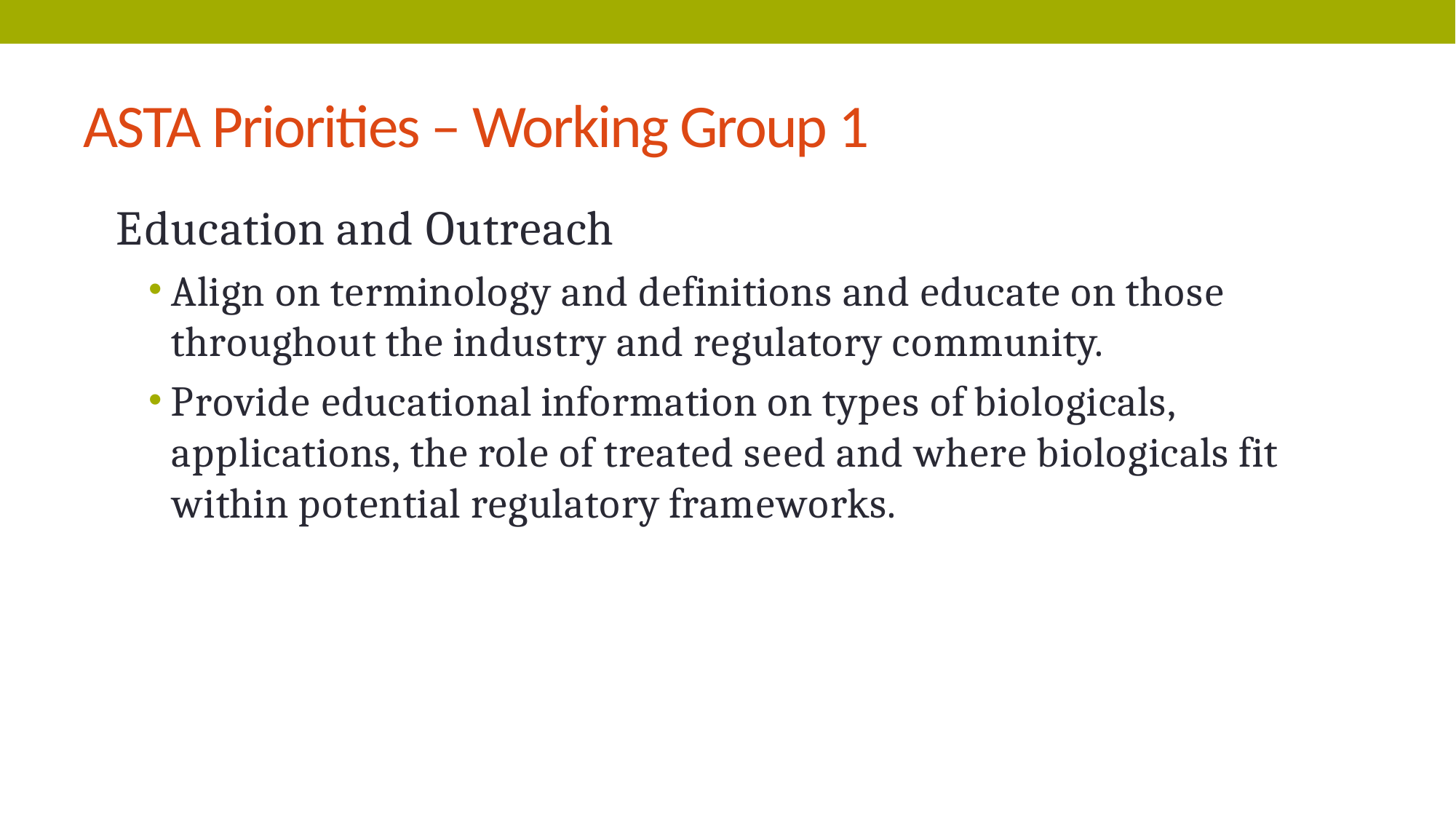

# ASTA Priorities – Working Group 1
Education and Outreach
Align on terminology and definitions and educate on those throughout the industry and regulatory community.
Provide educational information on types of biologicals, applications, the role of treated seed and where biologicals fit within potential regulatory frameworks.